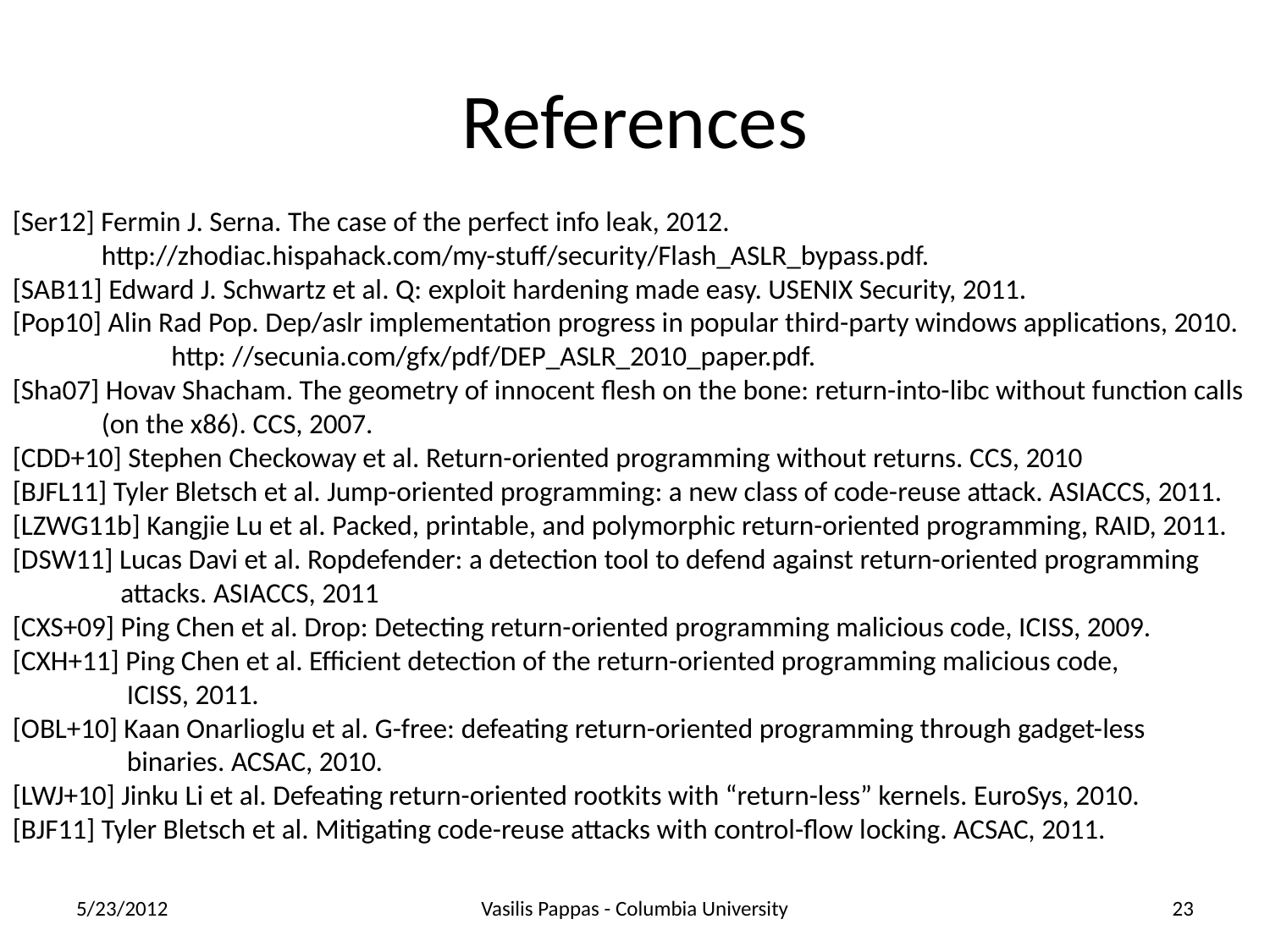

# References
[Ser12] Fermin J. Serna. The case of the perfect info leak, 2012.
              http://zhodiac.hispahack.com/my-stuff/security/Flash_ASLR_bypass.pdf.
[SAB11] Edward J. Schwartz et al. Q: exploit hardening made easy. USENIX Security, 2011.
[Pop10] Alin Rad Pop. Dep/aslr implementation progress in popular third-party windows applications, 2010.
	     http: //secunia.com/gfx/pdf/DEP_ASLR_2010_paper.pdf.
[Sha07] Hovav Shacham. The geometry of innocent flesh on the bone: return-into-libc without function calls
              (on the x86). CCS, 2007.
[CDD+10] Stephen Checkoway et al. Return-oriented programming without returns. CCS, 2010
[BJFL11] Tyler Bletsch et al. Jump-oriented programming: a new class of code-reuse attack. ASIACCS, 2011.
[LZWG11b] Kangjie Lu et al. Packed, printable, and polymorphic return-oriented programming, RAID, 2011.
[DSW11] Lucas Davi et al. Ropdefender: a detection tool to defend against return-oriented programming
                 attacks. ASIACCS, 2011
[CXS+09] Ping Chen et al. Drop: Detecting return-oriented programming malicious code, ICISS, 2009.
[CXH+11] Ping Chen et al. Efficient detection of the return-oriented programming malicious code,
                  ICISS, 2011.
[OBL+10] Kaan Onarlioglu et al. G-free: defeating return-oriented programming through gadget-less
                  binaries. ACSAC, 2010.
[LWJ+10] Jinku Li et al. Defeating return-oriented rootkits with “return-less” kernels. EuroSys, 2010.
[BJF11] Tyler Bletsch et al. Mitigating code-reuse attacks with control-flow locking. ACSAC, 2011.
5/23/2012
Vasilis Pappas - Columbia University
23